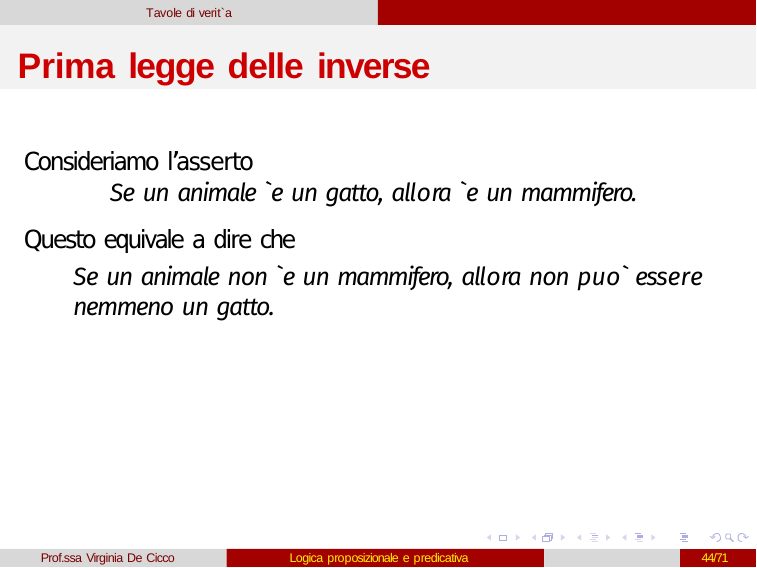

Tavole di verit`a

# Prima legge delle inverse
Consideriamo l’asserto
Se un animale `e un gatto, allora `e un mammifero.
Questo equivale a dire che
Se un animale non `e un mammifero, allora non puo` essere nemmeno un gatto.

Prof.ssa Virginia De Cicco
Logica proposizionale e predicativa
44/71